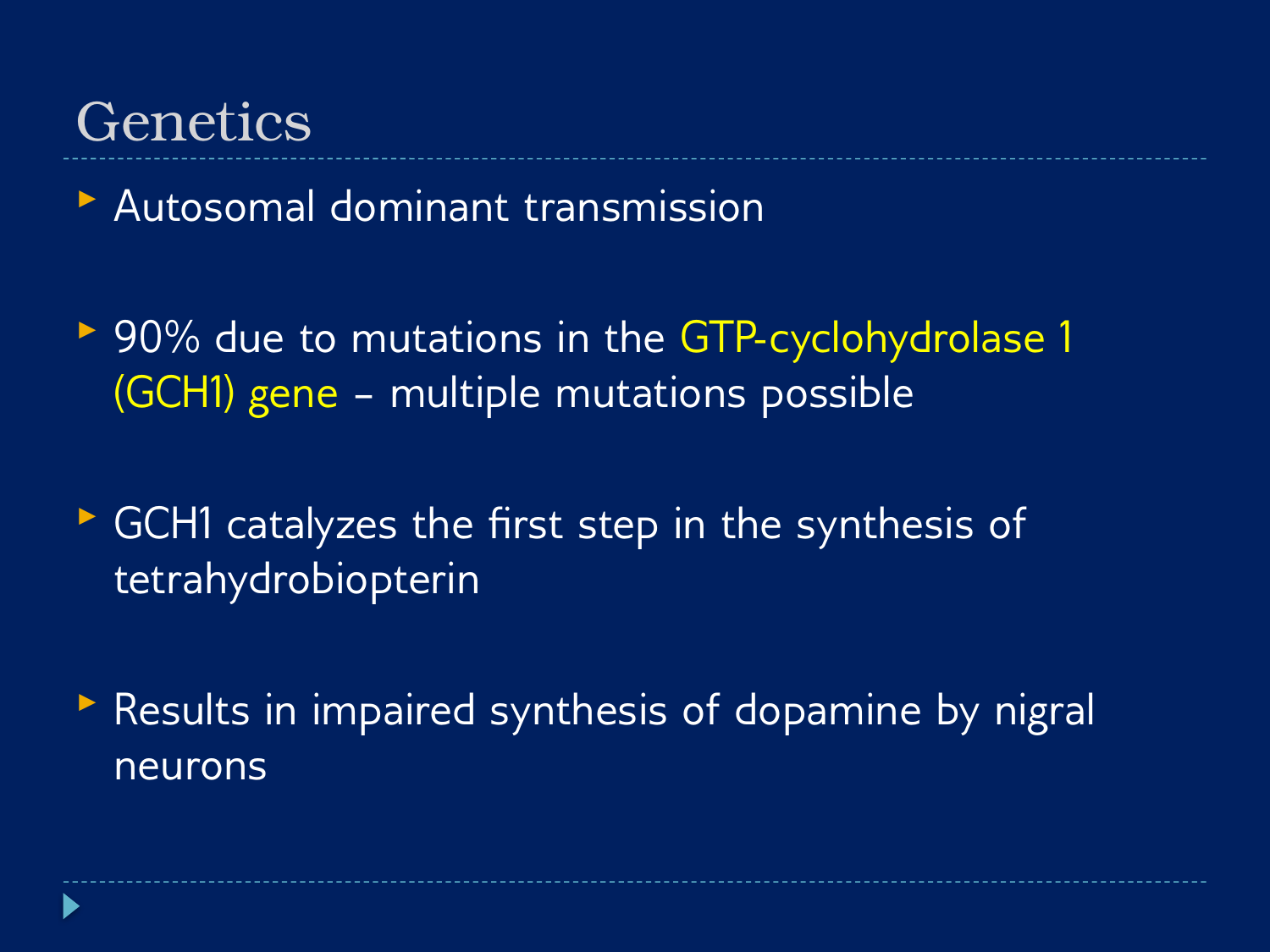

# Genetics
Autosomal dominant transmission

90% due to mutations in the GTP-cyclohydrolase 1 (GCH1) gene – multiple mutations possible

GCH1 catalyzes the first step in the synthesis of tetrahydrobiopterin

Results in impaired synthesis of dopamine by nigral neurons